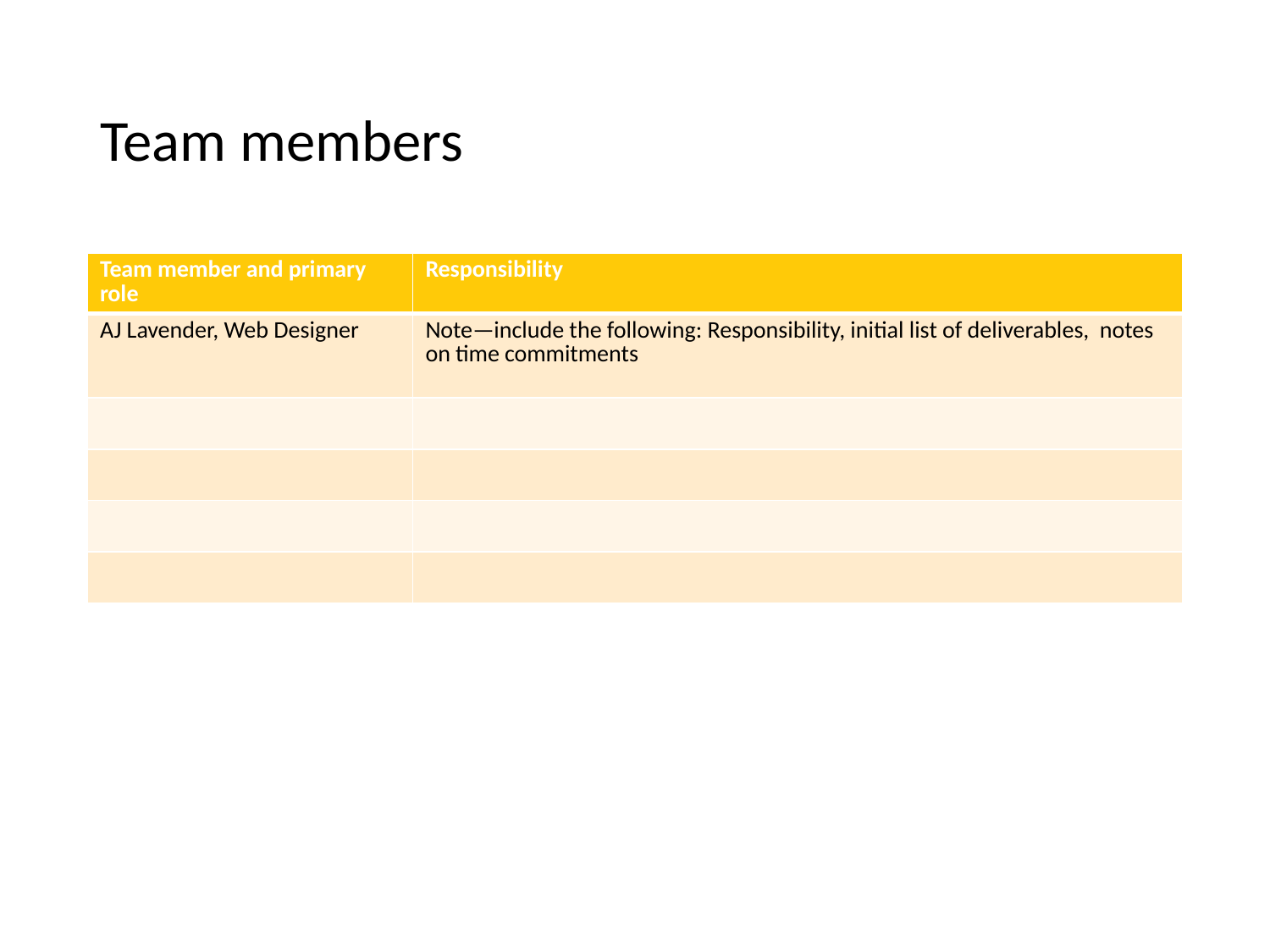

# Team members
| Team member and primary role | Responsibility |
| --- | --- |
| AJ Lavender, Web Designer | Note—include the following: Responsibility, initial list of deliverables, notes on time commitments |
|  |  |
|  |  |
|  |  |
|  |  |